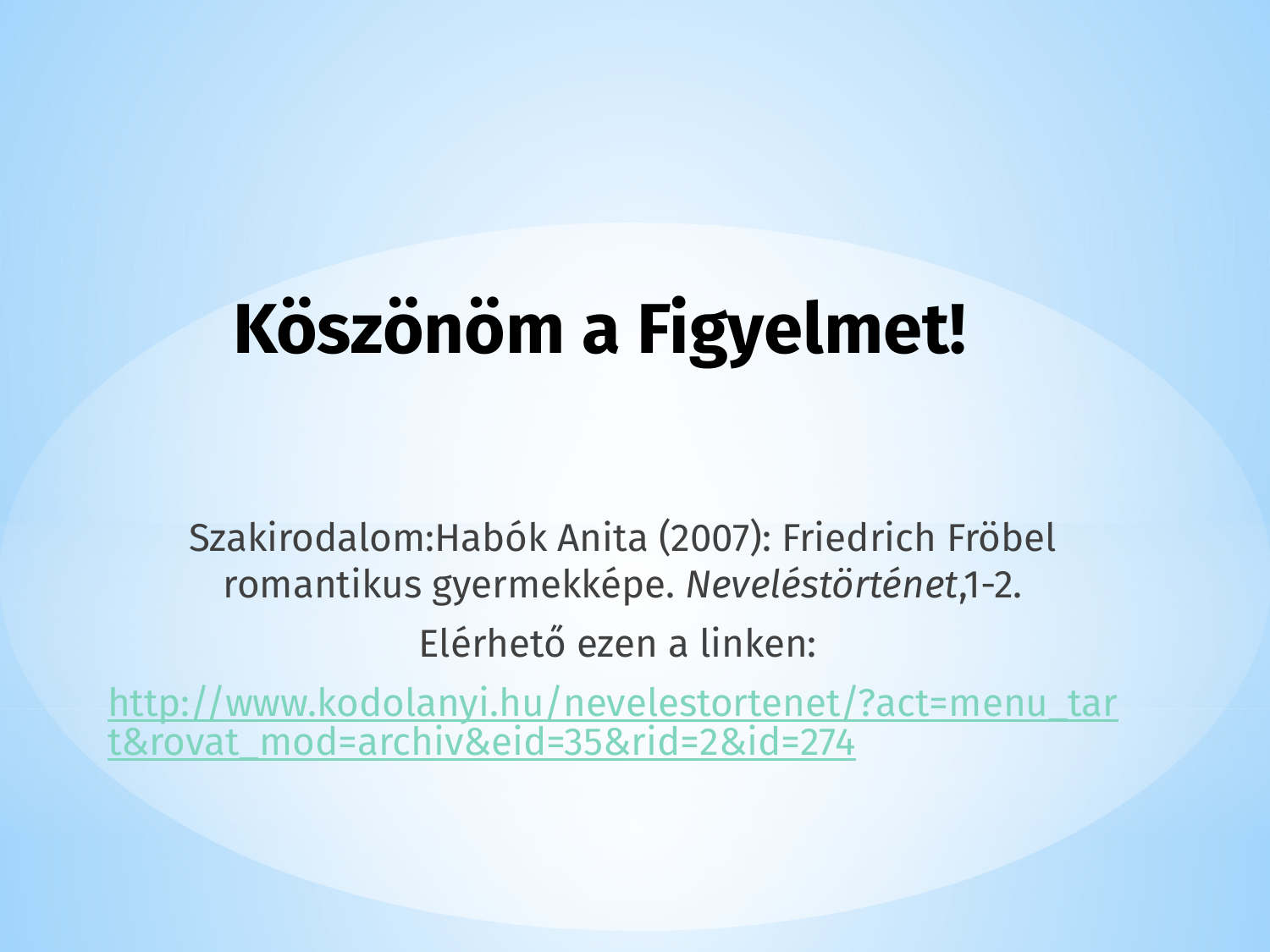

# Köszönöm a Figyelmet!
Szakirodalom:Habók Anita (2007): Friedrich Fröbel romantikus gyermekképe. Neveléstörténet,1-2.
Elérhető ezen a linken:
http://www.kodolanyi.hu/nevelestortenet/?act=menu_tart&rovat_mod=archiv&eid=35&rid=2&id=274